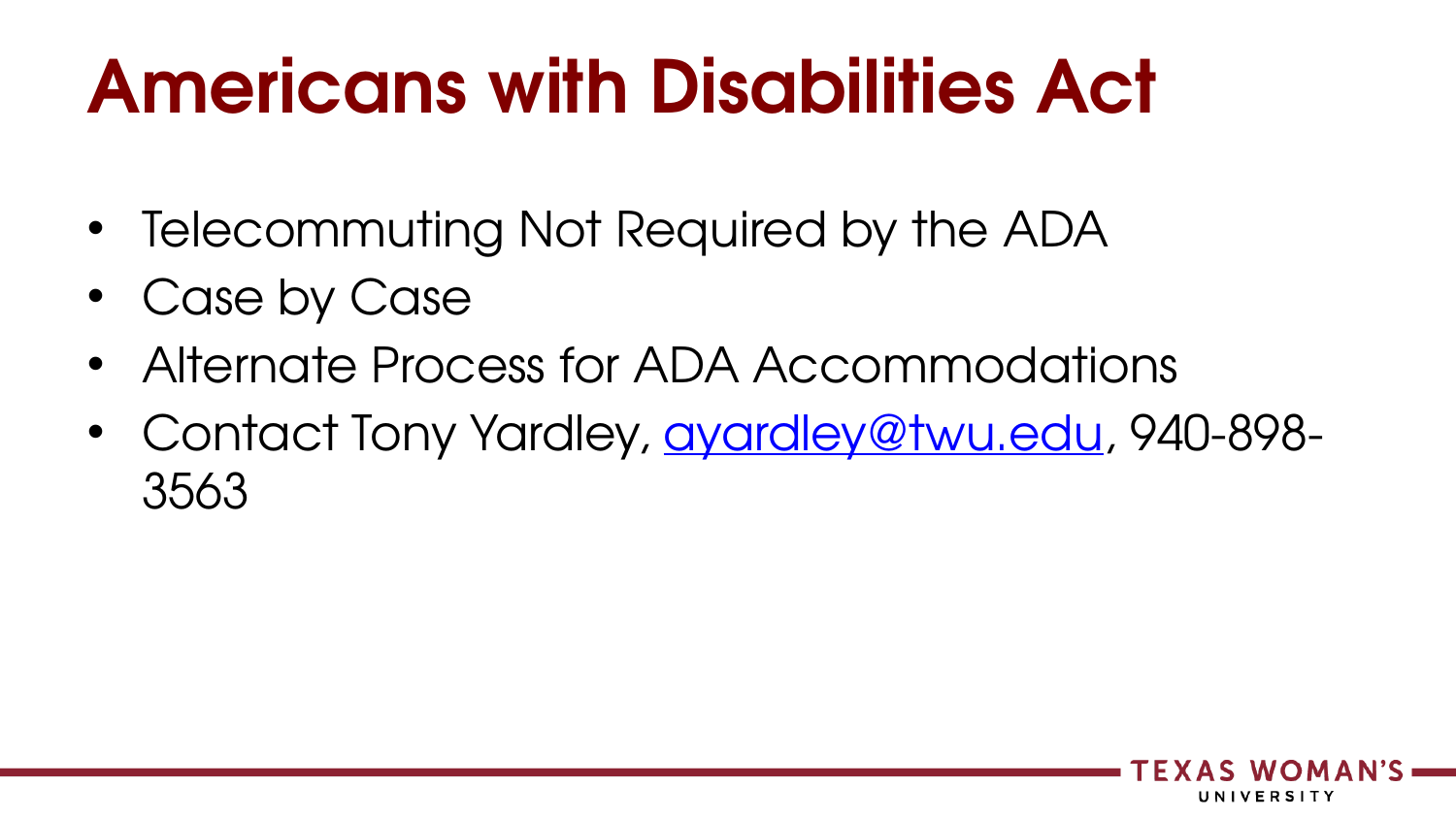

# Americans with Disabilities Act
Telecommuting Not Required by the ADA
Case by Case
Alternate Process for ADA Accommodations
Contact Tony Yardley, ayardley@twu.edu, 940-898-3563